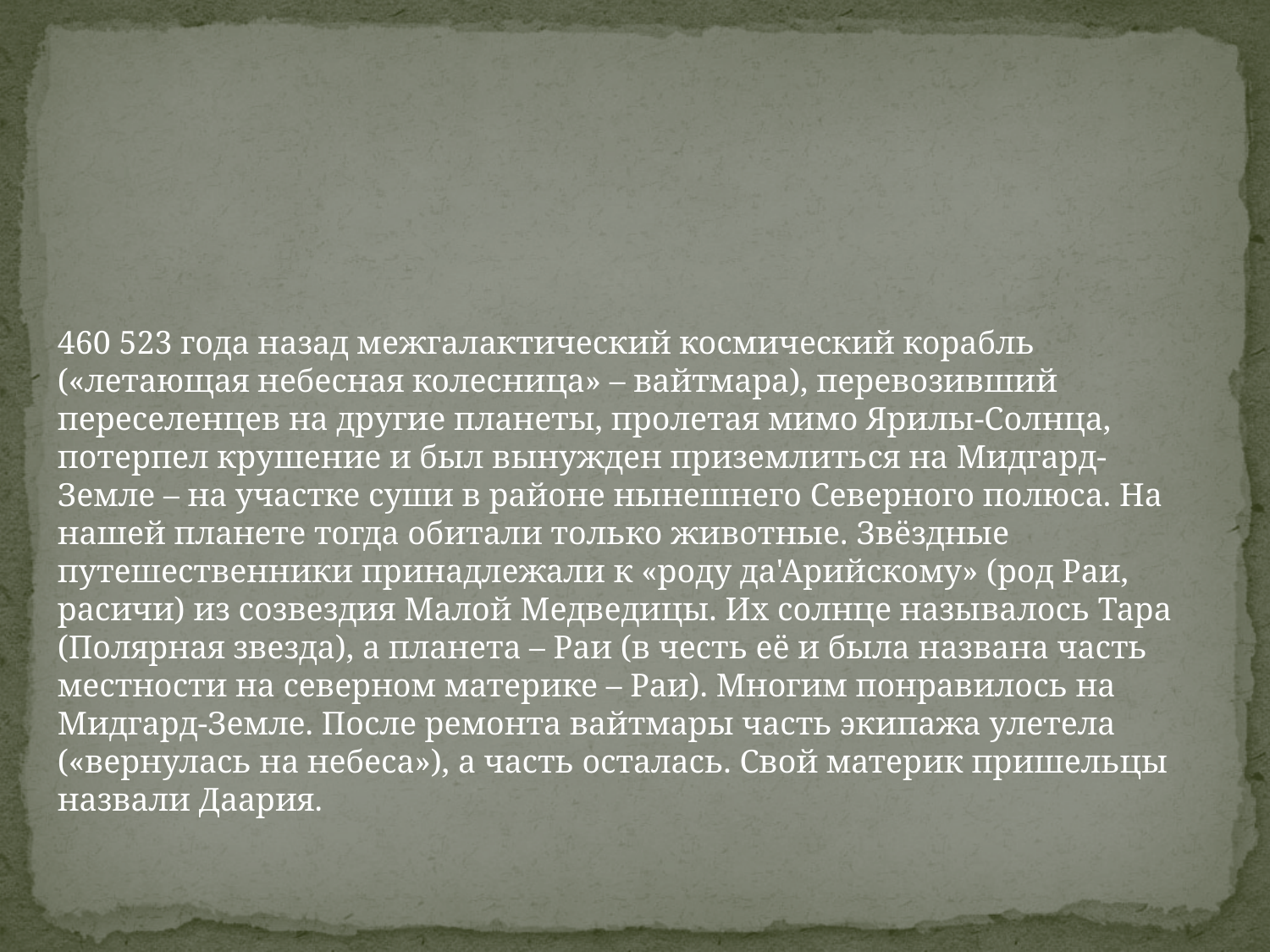

#
460 523 года назад межгалактический космический корабль («летающая небесная колесница» – вайтмара), перевозивший переселенцев на другие планеты, пролетая мимо Ярилы-Солнца, потерпел крушение и был вынужден приземлиться на Мидгард-Земле – на участке суши в районе нынешнего Северного полюса. На нашей планете тогда обитали только животные. Звёздные путешественники принадлежали к «роду да'Арийскому» (род Раи, расичи) из созвездия Малой Медведицы. Их солнце называлось Тара (Полярная звезда), а планета – Раи (в честь её и была названа часть местности на северном материке – Раи). Многим понравилось на Мидгард-Земле. После ремонта вайтмары часть экипажа улетела («вернулась на небеса»), а часть осталась. Свой материк пришельцы назвали Даария.